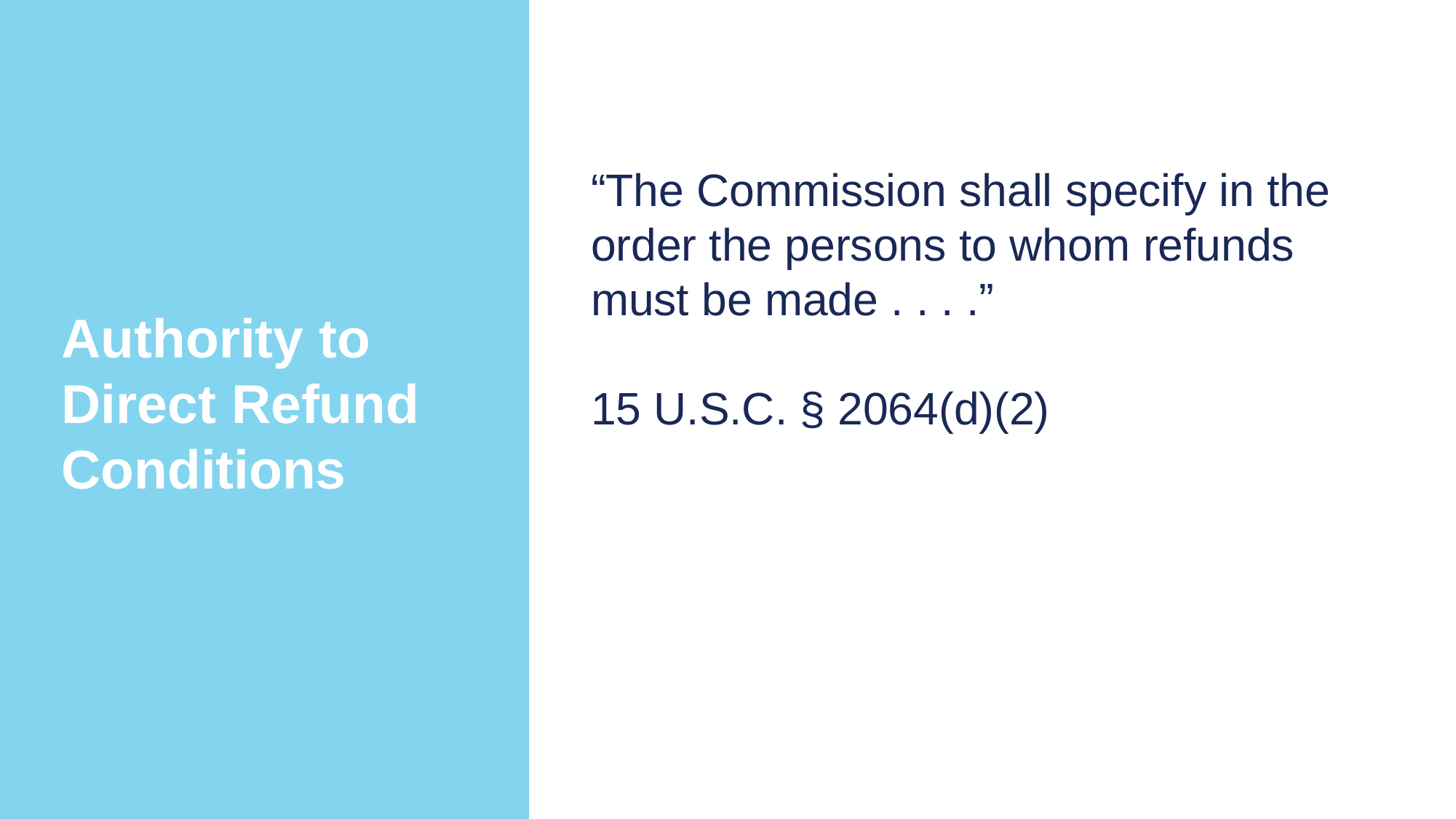

“The Commission shall specify in the order the persons to whom refunds must be made . . . .”

15 U.S.C. § 2064(d)(2)

Authority to Direct Refund Conditions